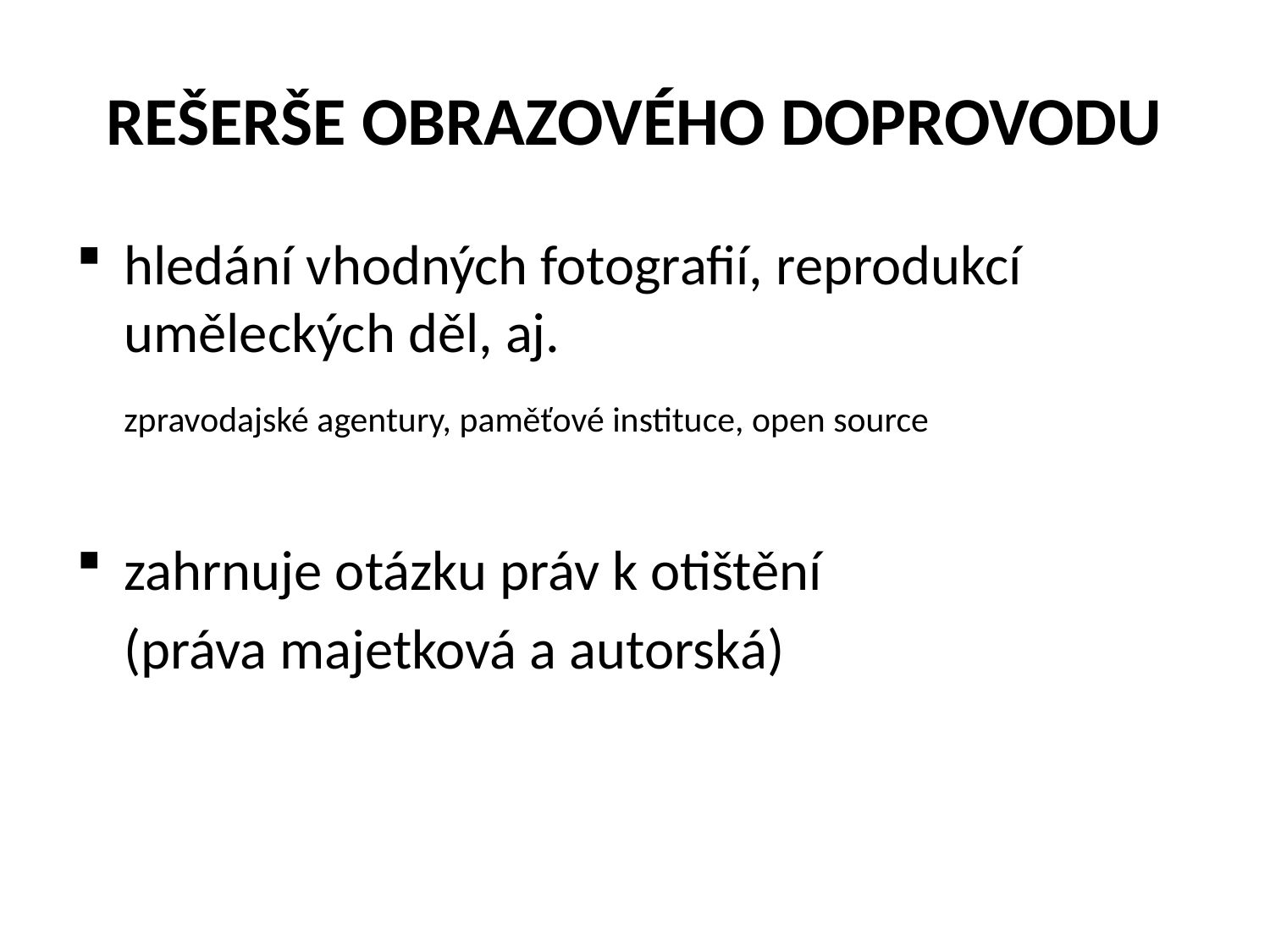

# rešerše obrazového doprovodu
hledání vhodných fotografií, reprodukcí uměleckých děl, aj.
 	zpravodajské agentury, paměťové instituce, open source

zahrnuje otázku práv k otištění
	(práva majetková a autorská)